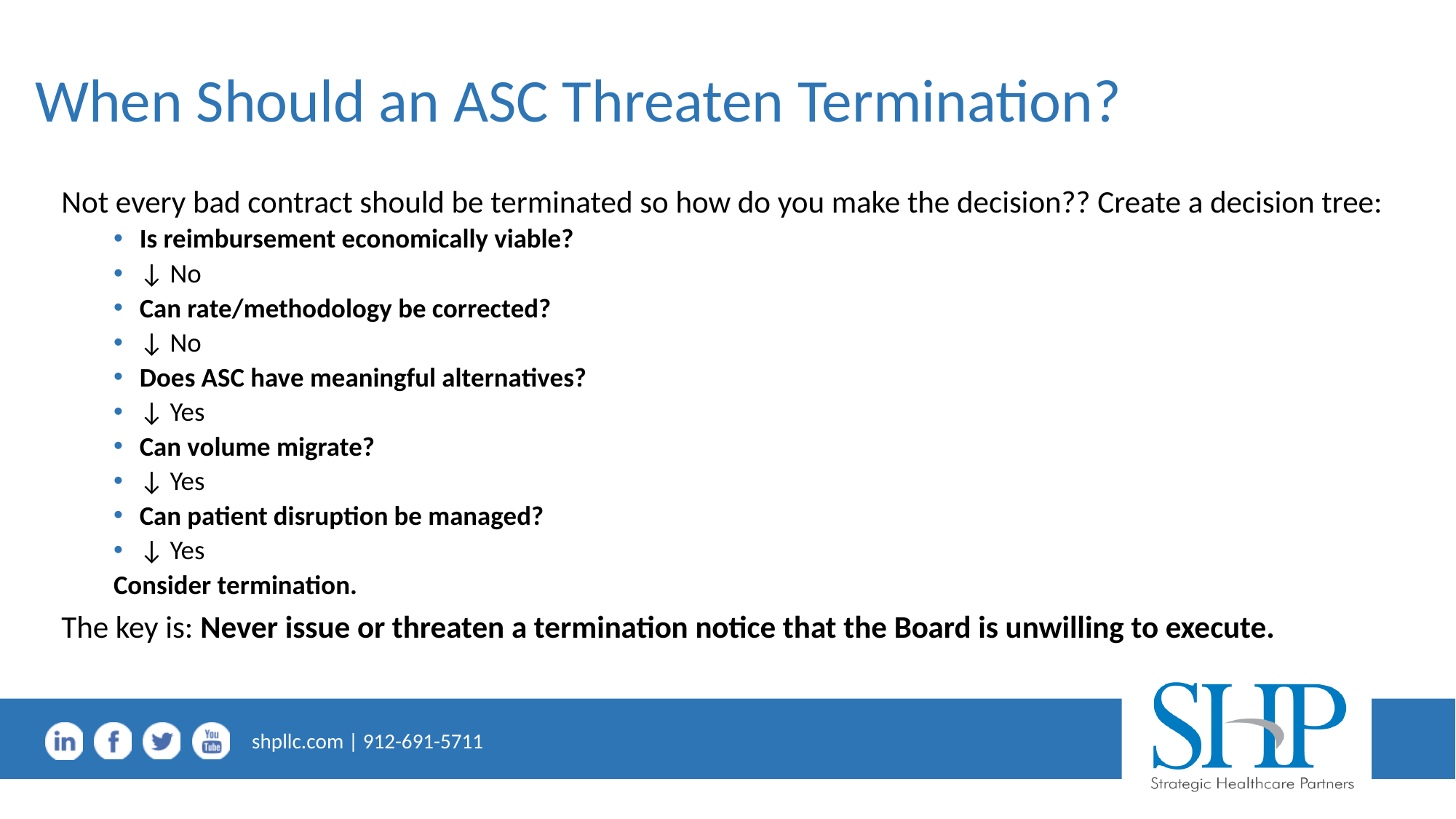

# When Should an ASC Threaten Termination?
Not every bad contract should be terminated so how do you make the decision?? Create a decision tree:
Is reimbursement economically viable?
↓ No
Can rate/methodology be corrected?
↓ No
Does ASC have meaningful alternatives?
↓ Yes
Can volume migrate?
↓ Yes
Can patient disruption be managed?
↓ Yes
Consider termination.
The key is: Never issue or threaten a termination notice that the Board is unwilling to execute.